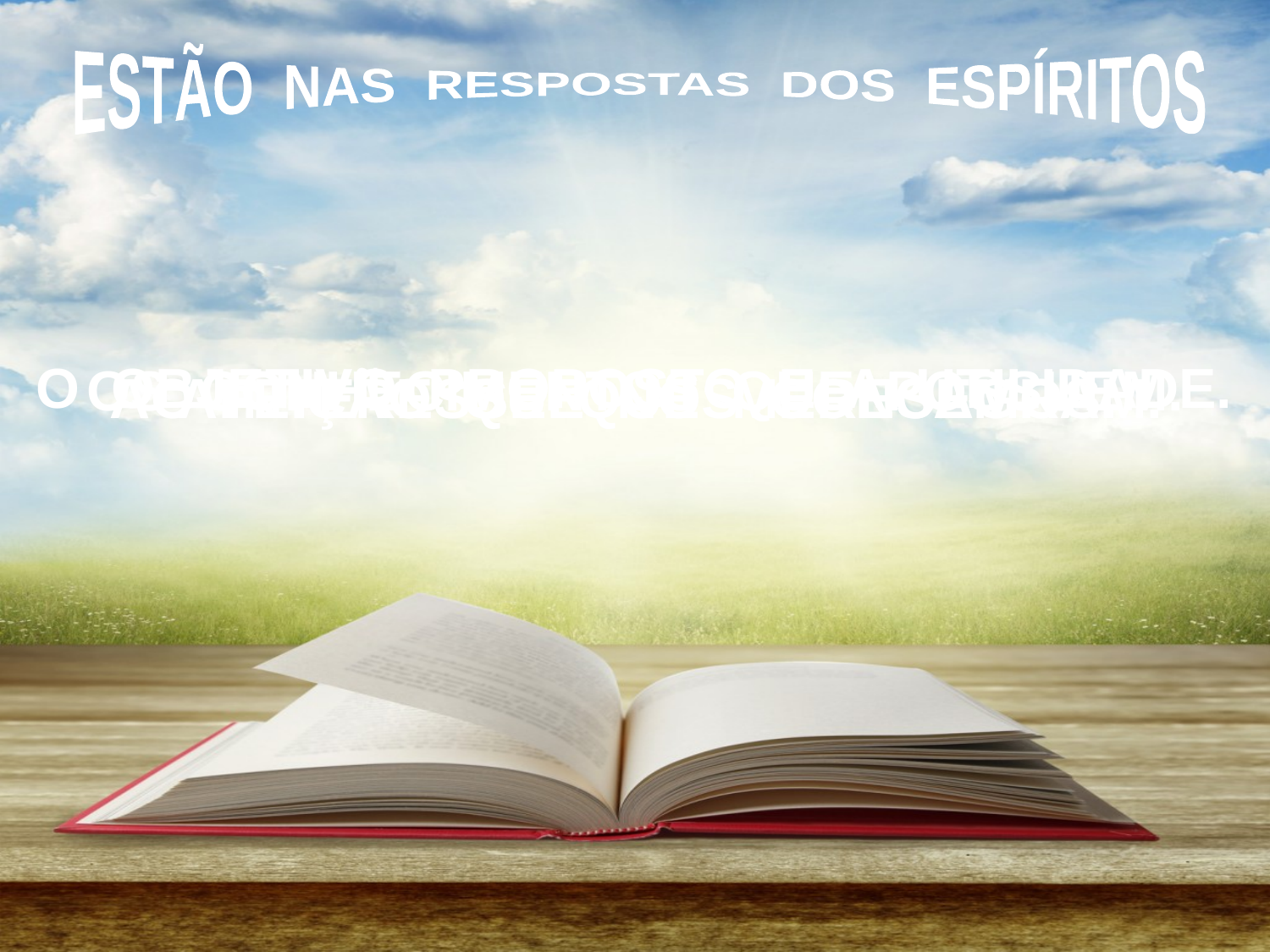

ESTÃO  NAS  RESPOSTAS  DOS  ESPÍRITOS
O  OBJETIVO  PROPOSTO  E  A  UTILIDADE.
O  INTERESSE  QUE  MERECEMOS.
OS  CONHECIMENTOS  QUE  POSSUEM.
A  AFEIÇÃO  QUE  NOS  CONSAGRAM.